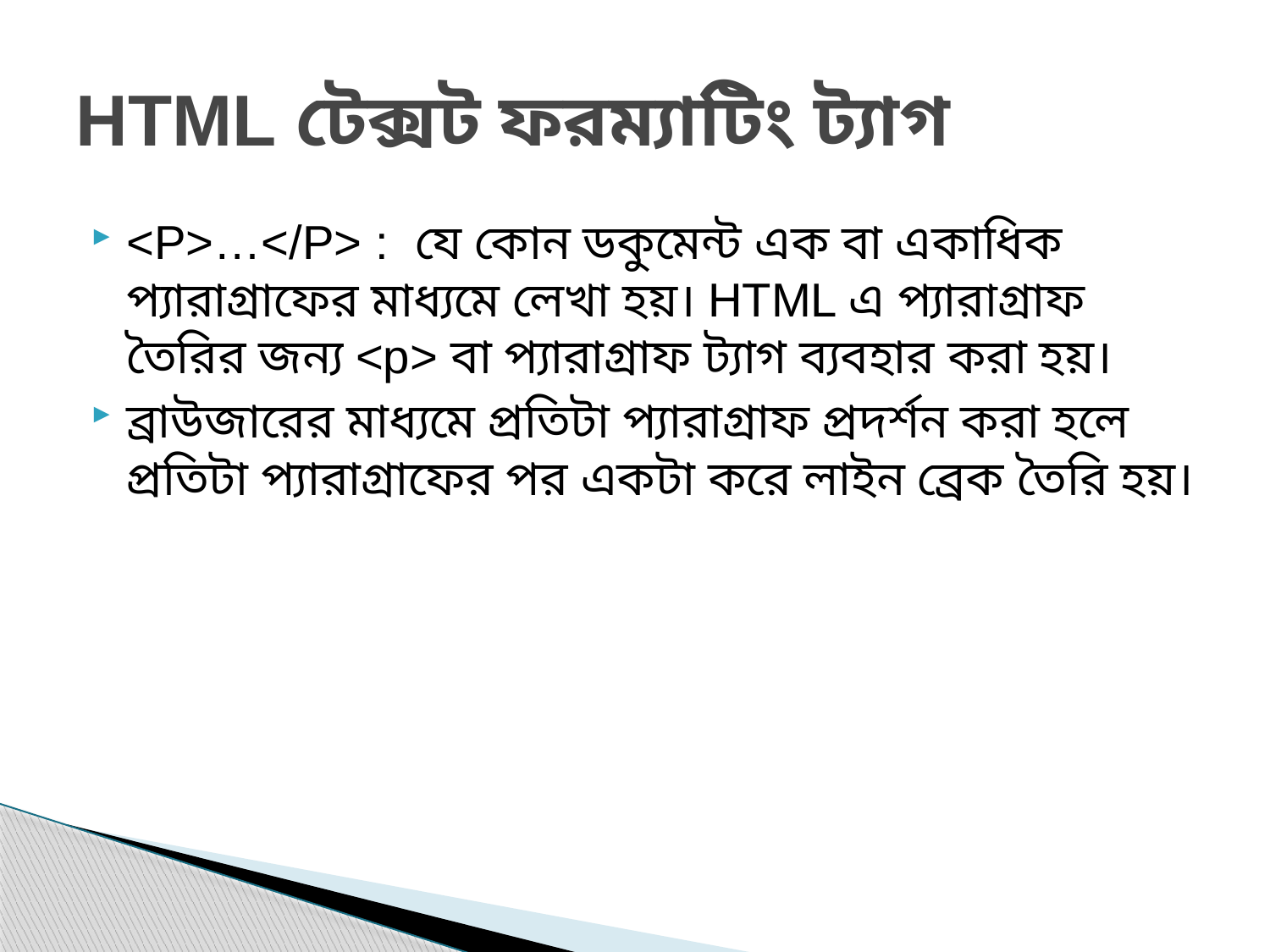

# HTML টেক্সট ফরম্যাটিং ট্যাগ
<P>…</P> :  যে কোন ডকুমেন্ট এক বা একাধিক প্যারাগ্রাফের মাধ্যমে লেখা হয়। HTML এ প্যারাগ্রাফ তৈরির জন্য <p> বা প্যারাগ্রাফ ট্যাগ ব্যবহার করা হয়।
ব্রাউজারের মাধ্যমে প্রতিটা প্যারাগ্রাফ প্রদর্শন করা হলে প্রতিটা প্যারাগ্রাফের পর একটা করে লাইন ব্রেক তৈরি হয়।